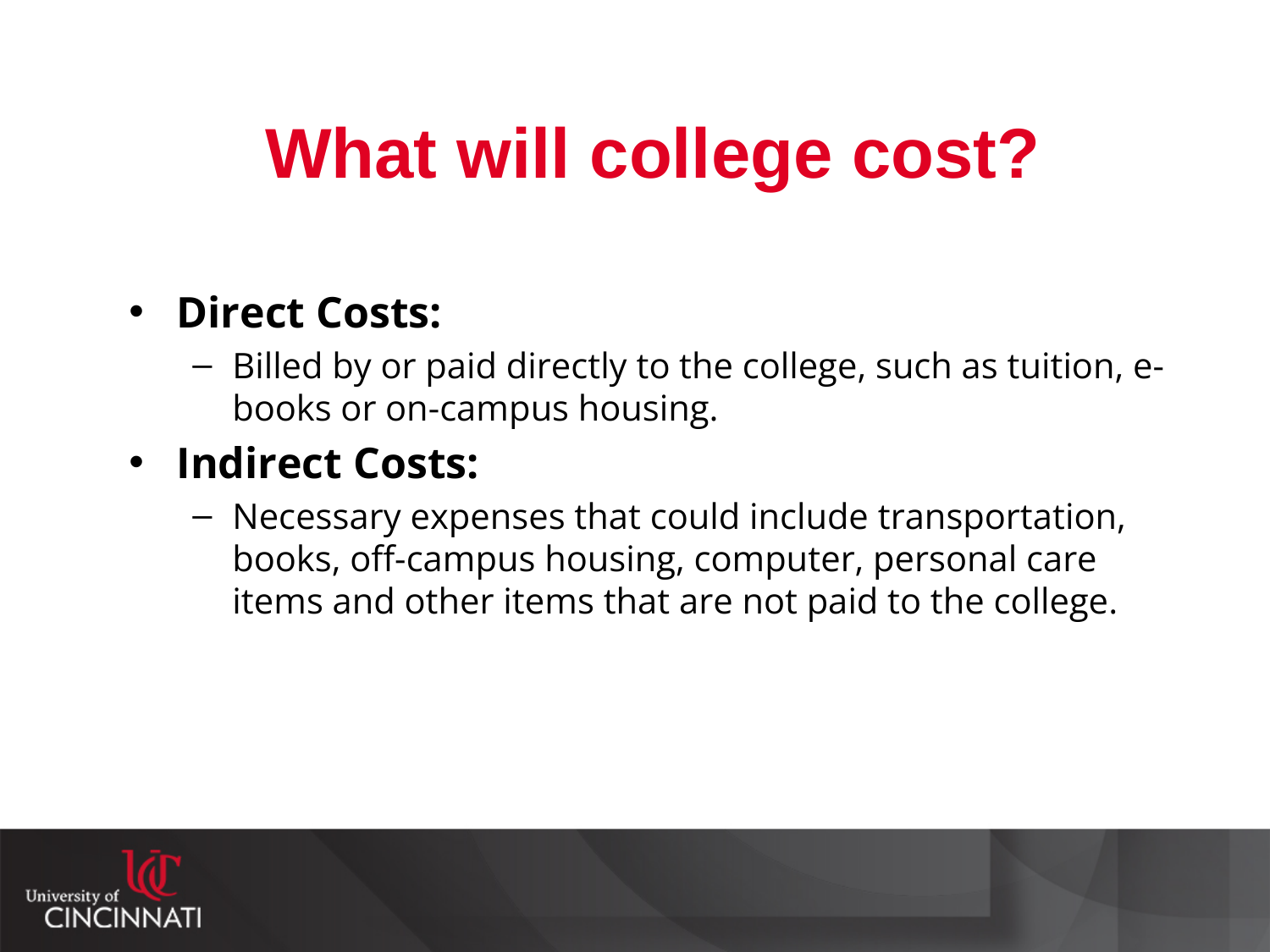

What will college cost?

Direct Costs:
Billed by or paid directly to the college, such as tuition, e-books or on-campus housing.
Indirect Costs:
Necessary expenses that could include transportation, books, off-campus housing, computer, personal care items and other items that are not paid to the college.